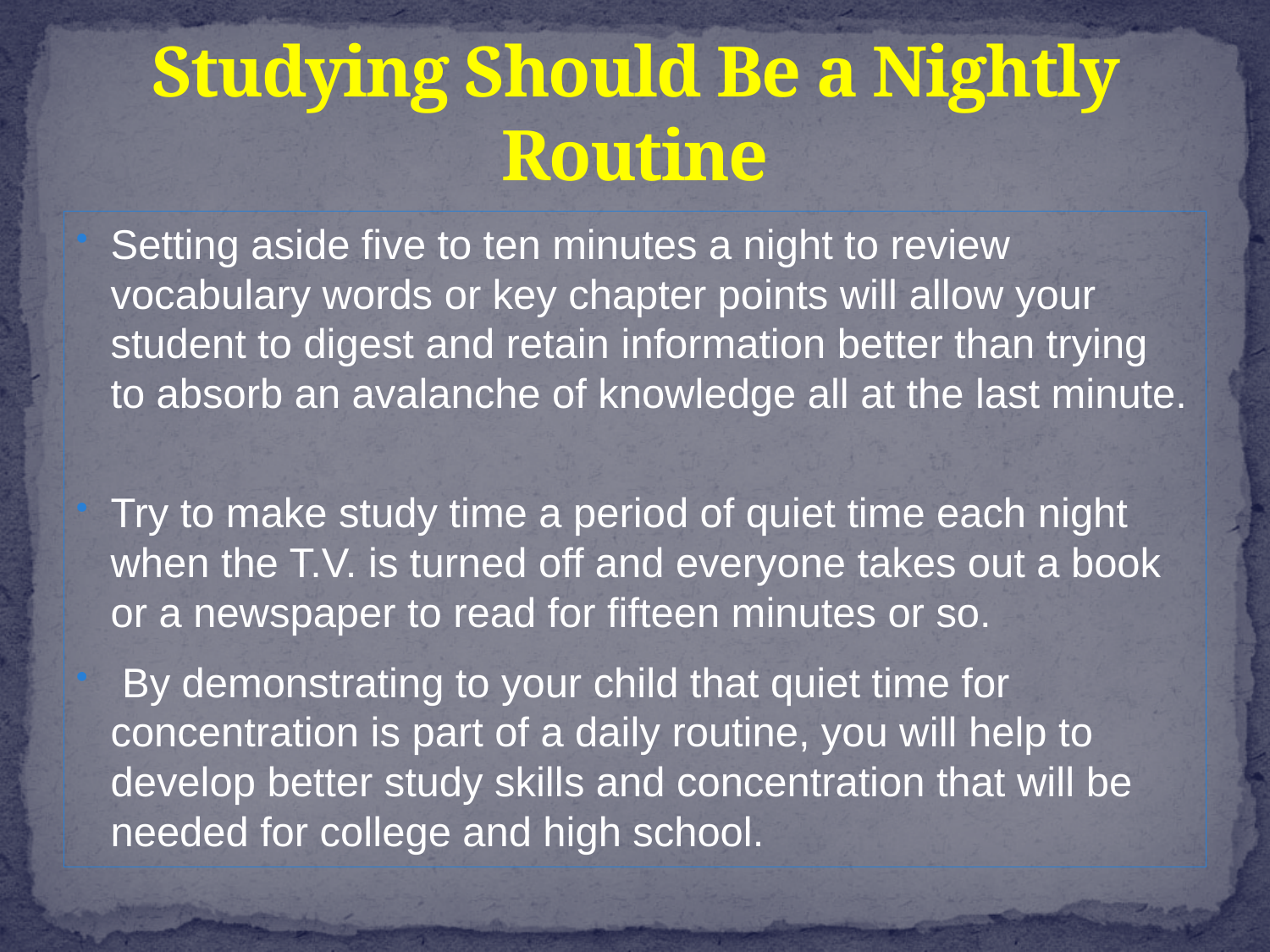

# Studying Should Be a Nightly Routine
Setting aside five to ten minutes a night to review vocabulary words or key chapter points will allow your student to digest and retain information better than trying to absorb an avalanche of knowledge all at the last minute.
Try to make study time a period of quiet time each night when the T.V. is turned off and everyone takes out a book or a newspaper to read for fifteen minutes or so.
 By demonstrating to your child that quiet time for concentration is part of a daily routine, you will help to develop better study skills and concentration that will be needed for college and high school.